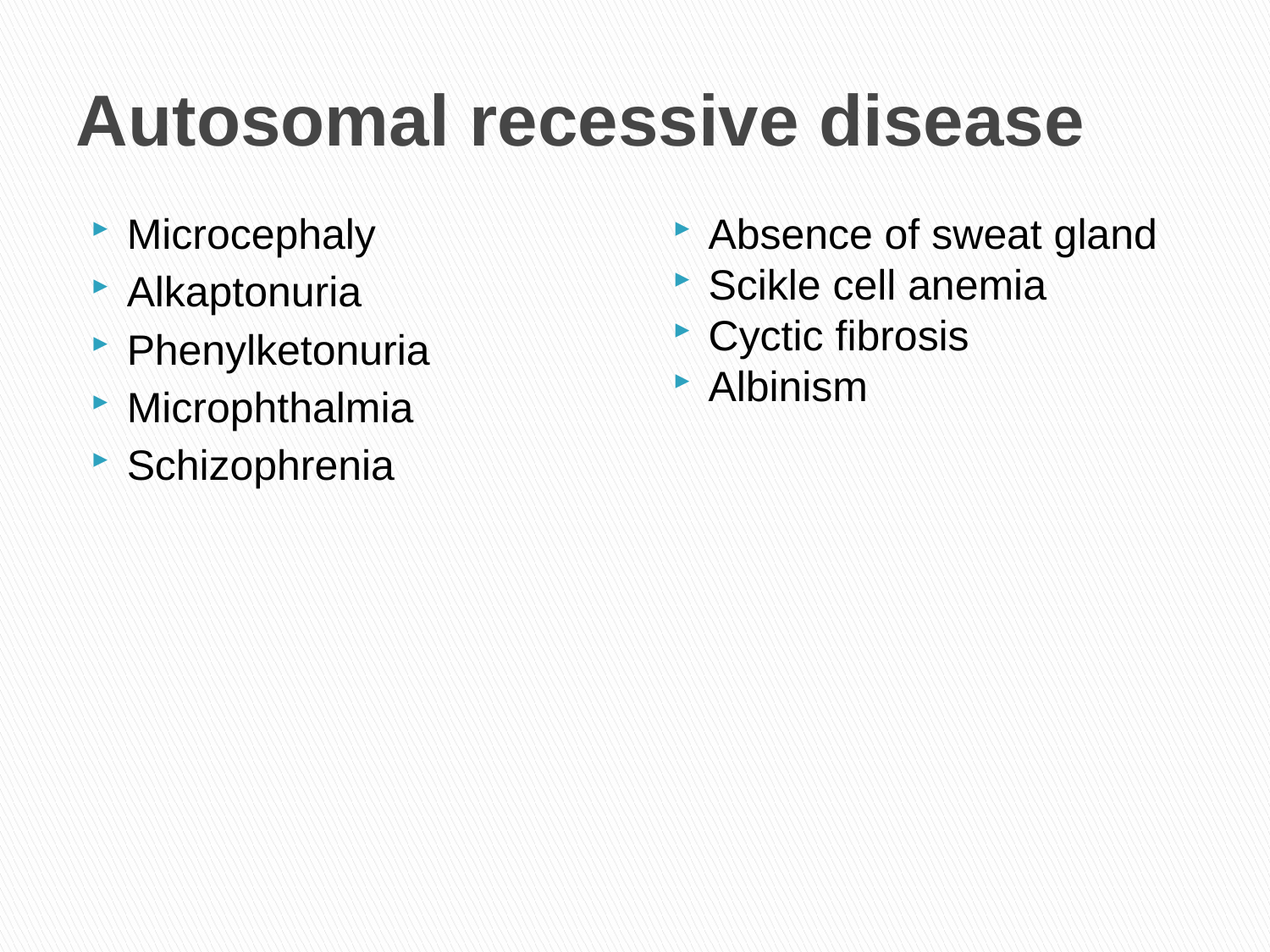

# Autosomal recessive disease
Microcephaly
Alkaptonuria
Phenylketonuria
Microphthalmia
Schizophrenia

Absence of sweat gland
Scikle cell anemia
Cyctic fibrosis
Albinism